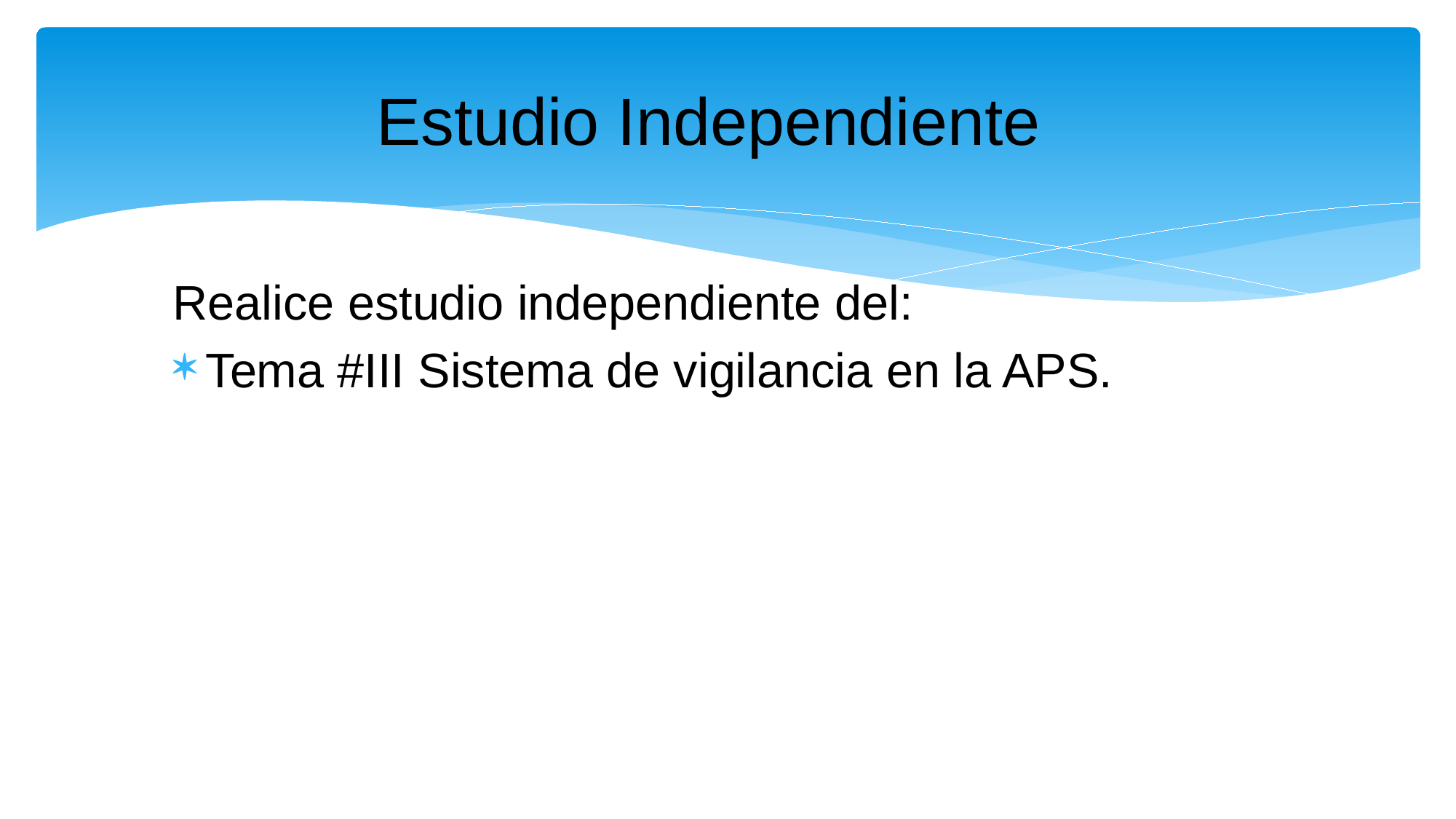

# Estudio Independiente
Realice estudio independiente del:
Tema #III Sistema de vigilancia en la APS.